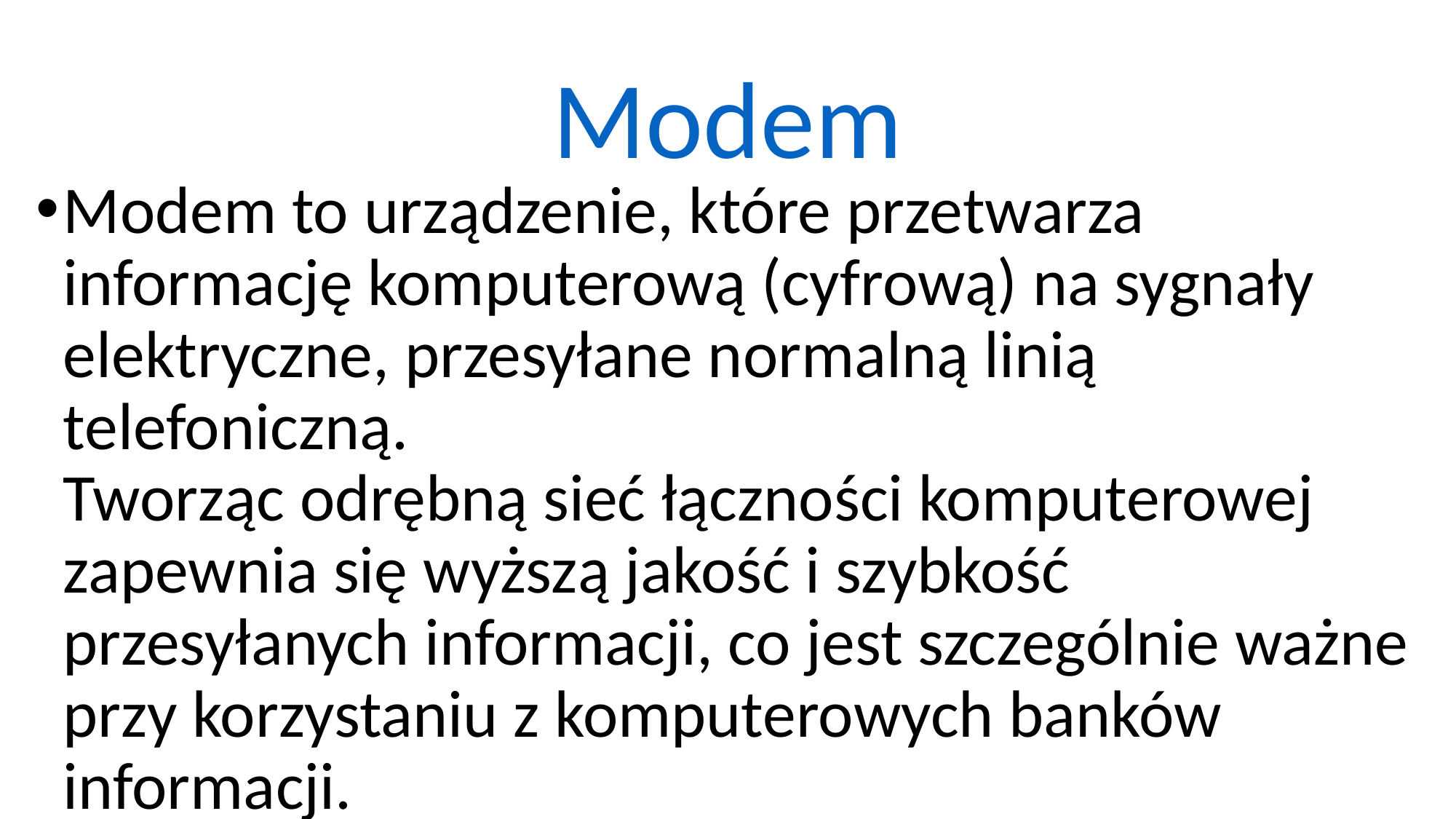

# Modem
Modem to urządzenie, które przetwarza informację komputerową (cyfrową) na sygnały elektryczne, przesyłane normalną linią telefoniczną.
Tworząc odrębną sieć łączności komputerowej zapewnia się wyższą jakość i szybkość przesyłanych informacji, co jest szczególnie ważne przy korzystaniu z komputerowych banków informacji.